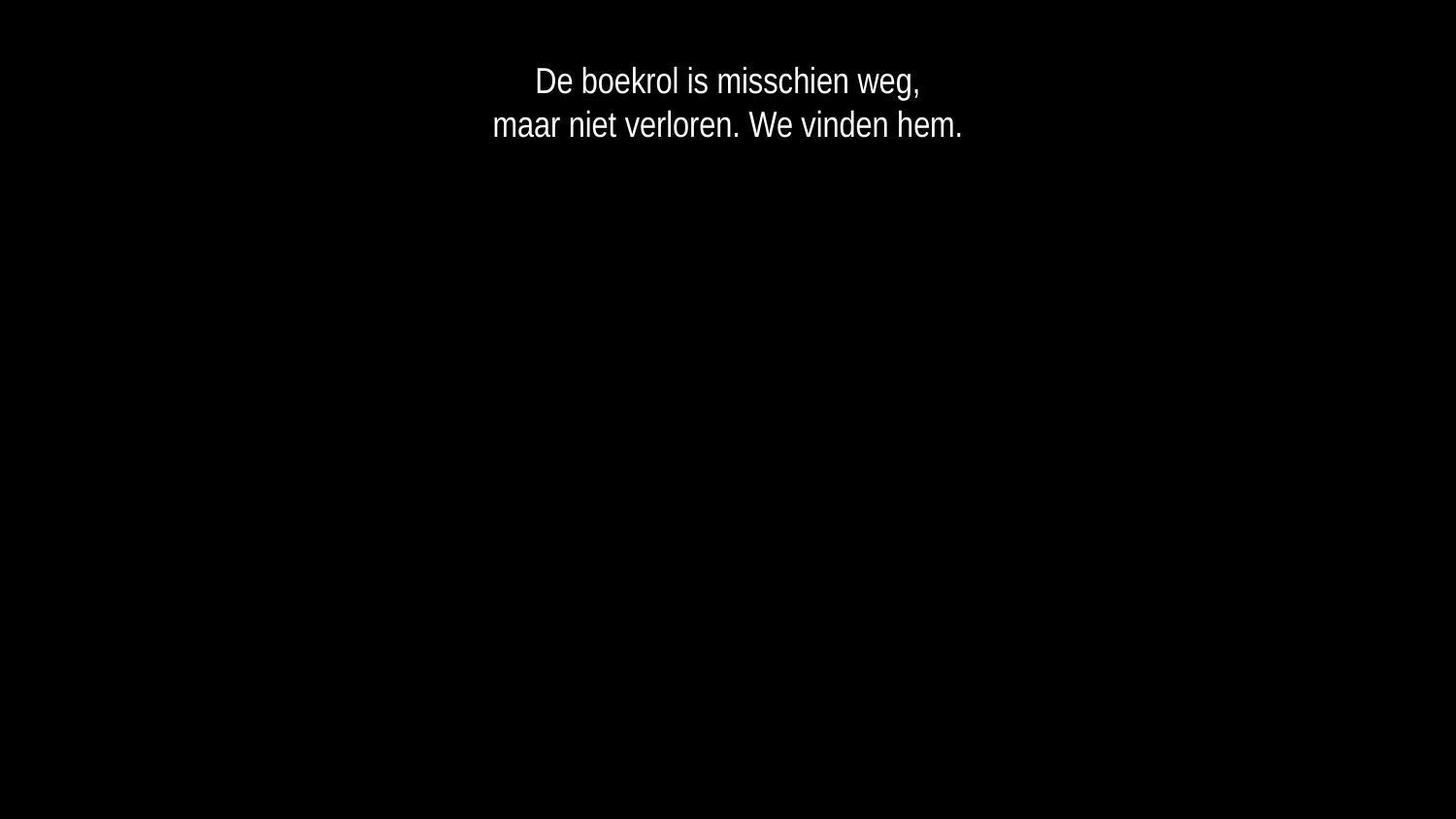

De boekrol is misschien weg,
maar niet verloren. We vinden hem.